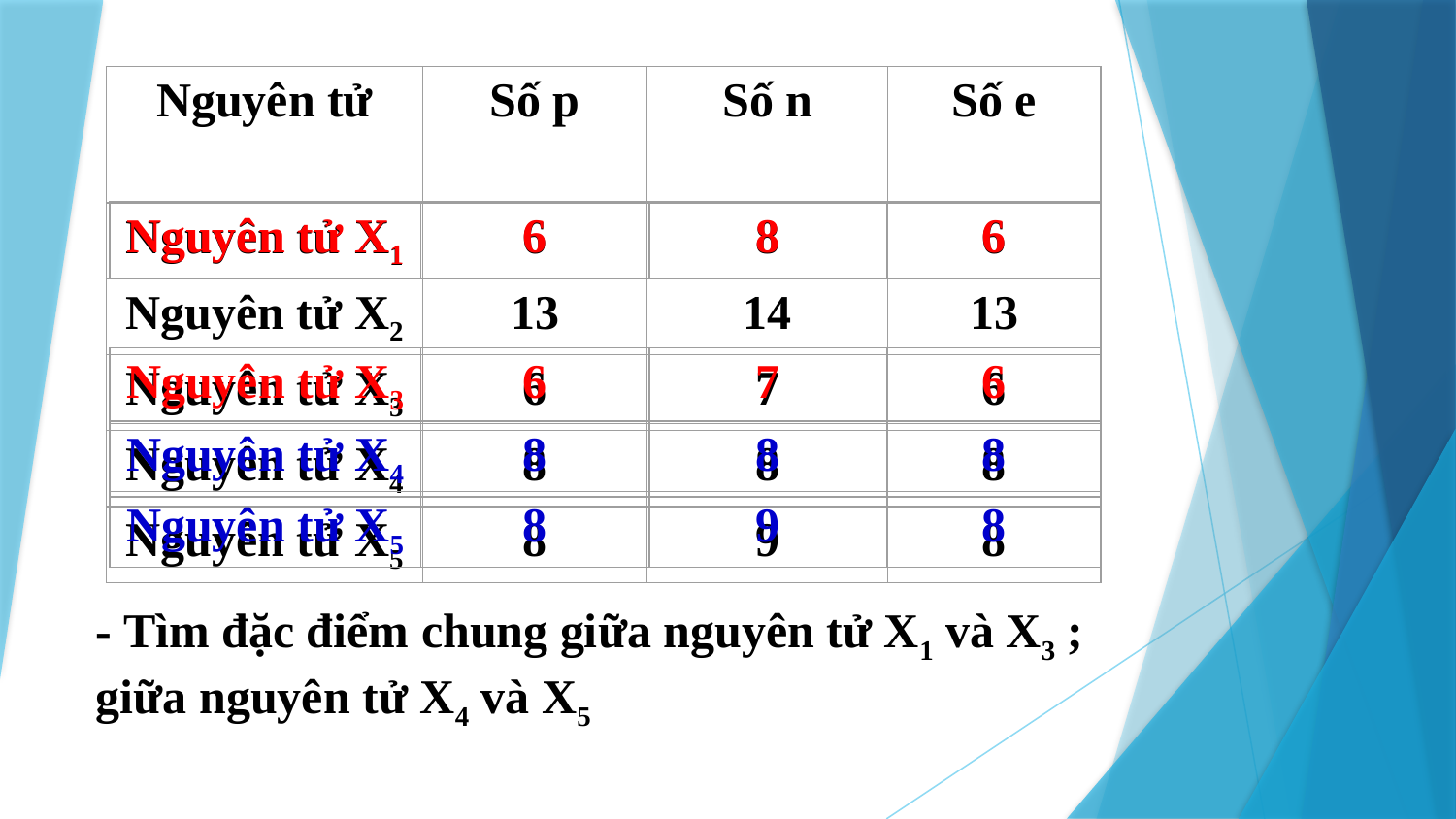

| Nguyên tử | Số p | Số n | Số e |
| --- | --- | --- | --- |
| Nguyên tử X1 | 6 | 8 | 6 |
| Nguyên tử X2 | 13 | 14 | 13 |
| Nguyên tử X3 | 6 | 7 | 6 |
| Nguyên tử X4 | 8 | 8 | 8 |
| Nguyên tử X5 | 8 | 9 | 8 |
| Nguyên tử X1 | 6 | 8 | 6 |
| --- | --- | --- | --- |
| Nguyên tử X3 | 6 | 7 | 6 |
| --- | --- | --- | --- |
| Nguyên tử X4 | 8 | 8 | 8 |
| --- | --- | --- | --- |
| Nguyên tử X5 | 8 | 9 | 8 |
| --- | --- | --- | --- |
- Tìm đặc điểm chung giữa nguyên tử X1 và X3 ; giữa nguyên tử X4 và X5